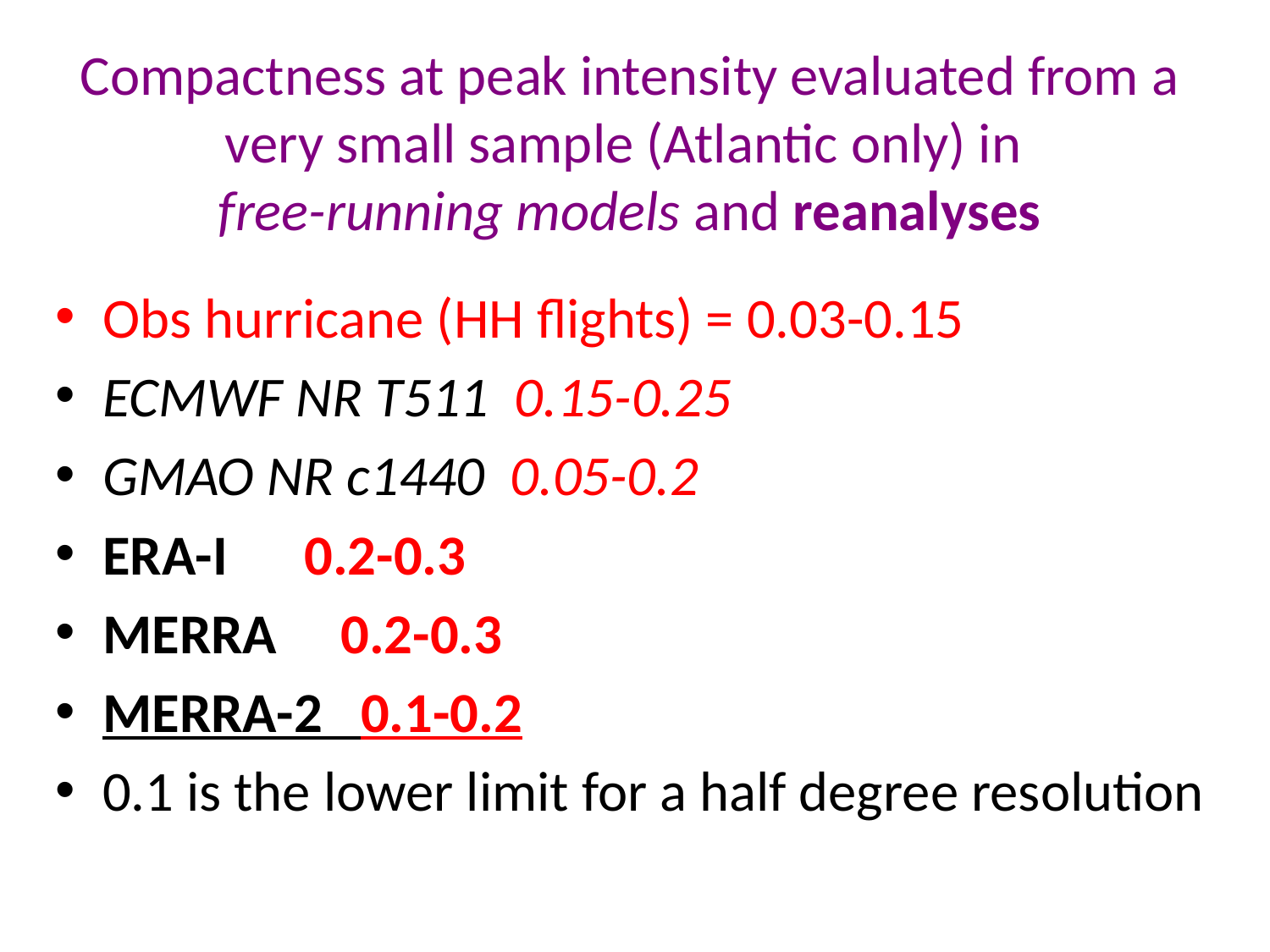

# Compactness at peak intensity evaluated from a very small sample (Atlantic only) in free-running models and reanalyses
Obs hurricane (HH flights) = 0.03-0.15
ECMWF NR T511  0.15-0.25
GMAO NR c1440  0.05-0.2
ERA-I      0.2-0.3
MERRA     0.2-0.3
MERRA-2   0.1-0.2
0.1 is the lower limit for a half degree resolution